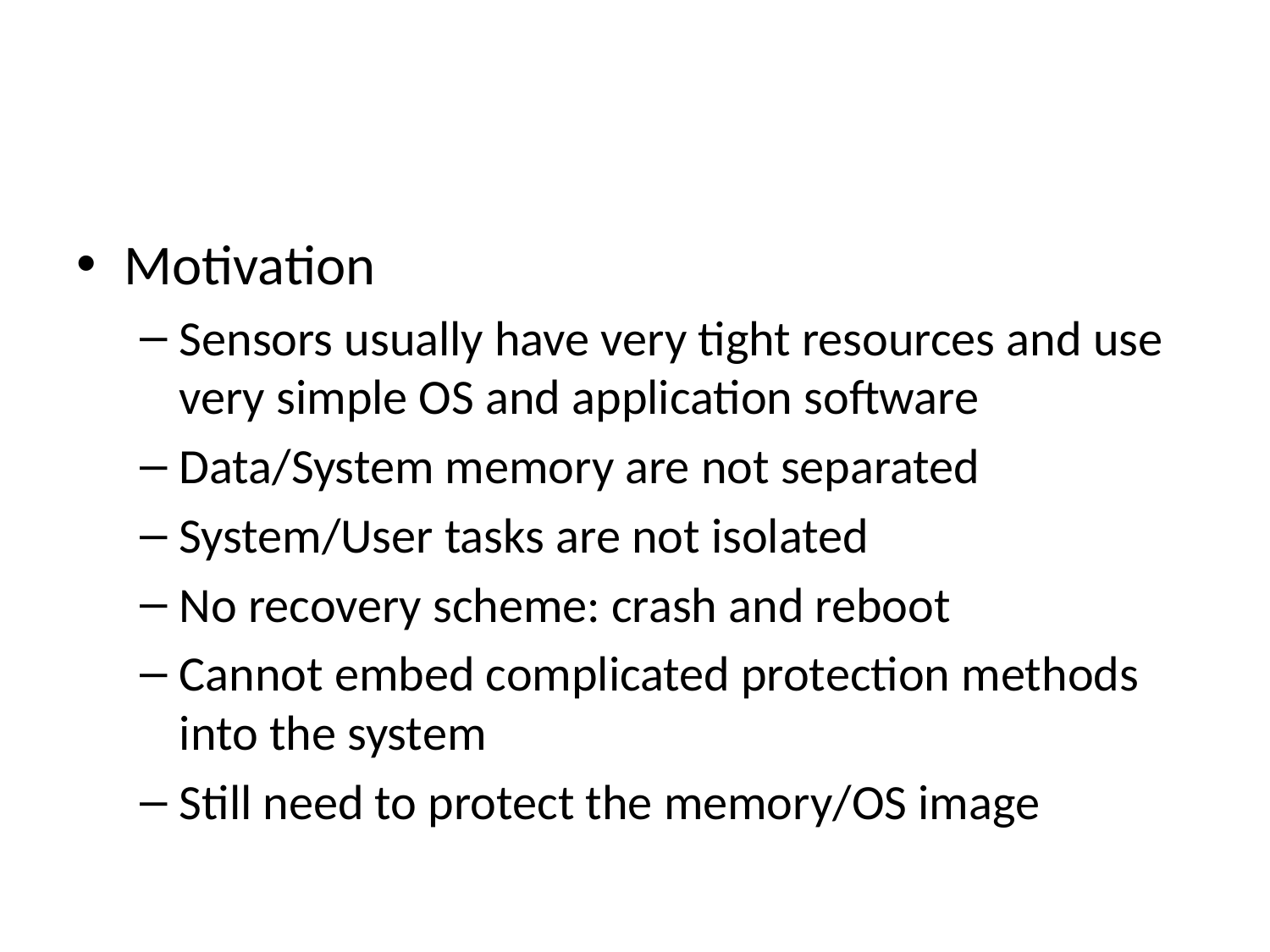

#
Motivation
Sensors usually have very tight resources and use very simple OS and application software
Data/System memory are not separated
System/User tasks are not isolated
No recovery scheme: crash and reboot
Cannot embed complicated protection methods into the system
Still need to protect the memory/OS image